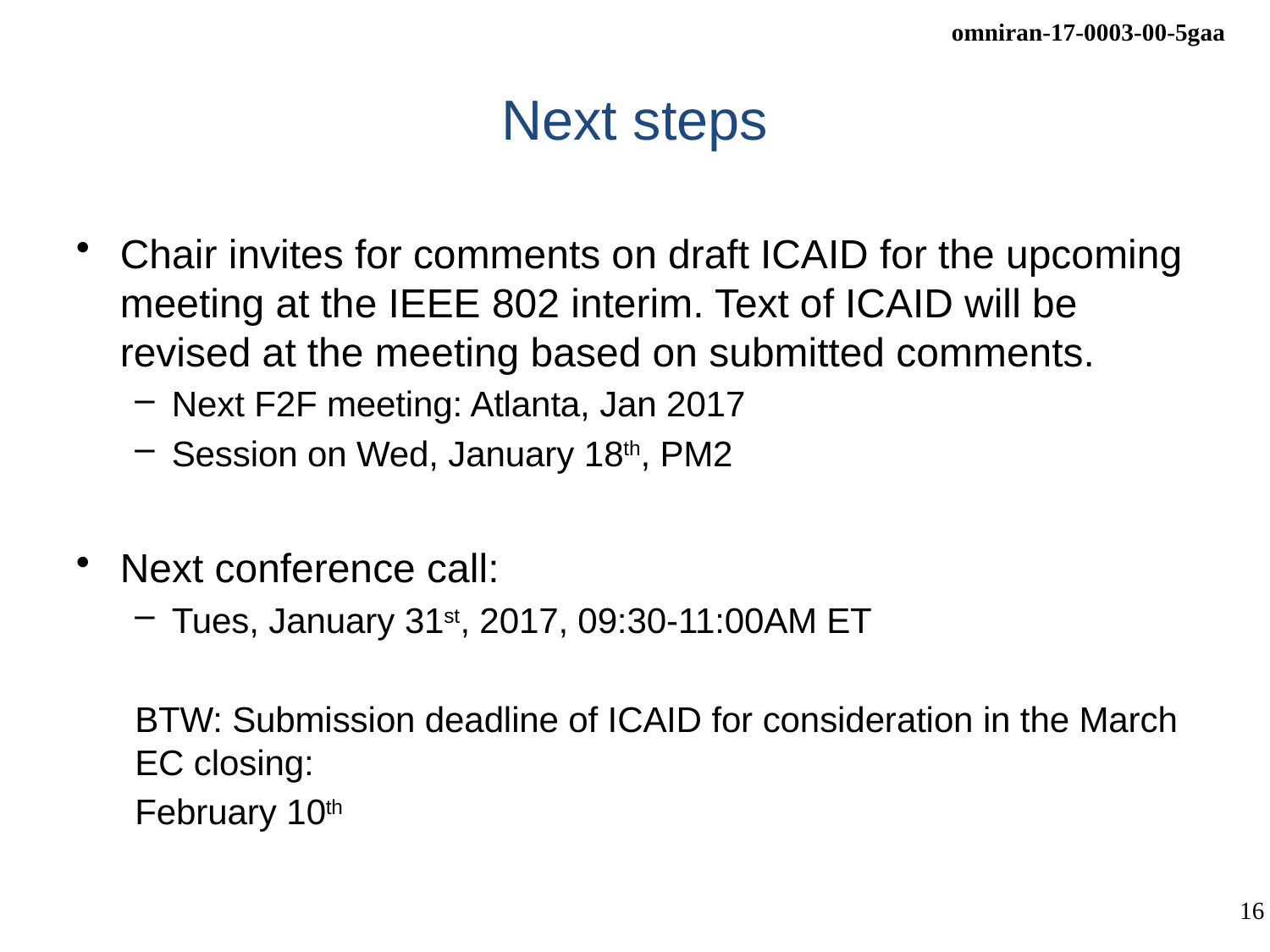

# Next steps
Chair invites for comments on draft ICAID for the upcoming meeting at the IEEE 802 interim. Text of ICAID will be revised at the meeting based on submitted comments.
Next F2F meeting: Atlanta, Jan 2017
Session on Wed, January 18th, PM2

Next conference call:
Tues, January 31st, 2017, 09:30-11:00AM ET

BTW: Submission deadline of ICAID for consideration in the March EC closing:
February 10th